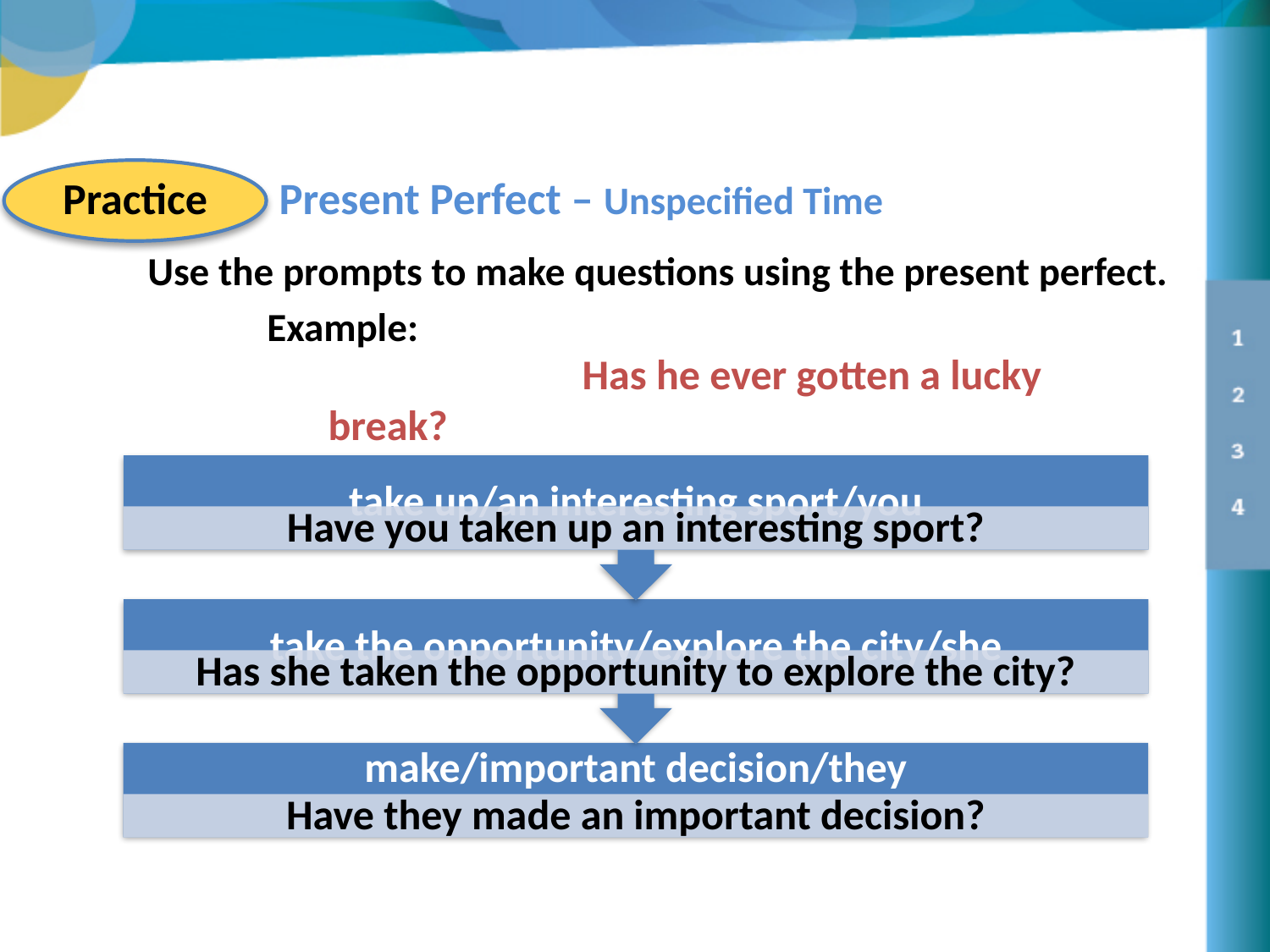

Practice
Present Perfect – Unspecified Time
Use the prompts to make questions using the present perfect.
	Example:
	get/a lucky break/he
			Has he ever gotten a lucky break?

make/important decision/they
Have they made an important decision?
take the opportunity/explore the city/she
Has she taken the opportunity to explore the city?
take up/an interesting sport/you
Have you taken up an interesting sport?